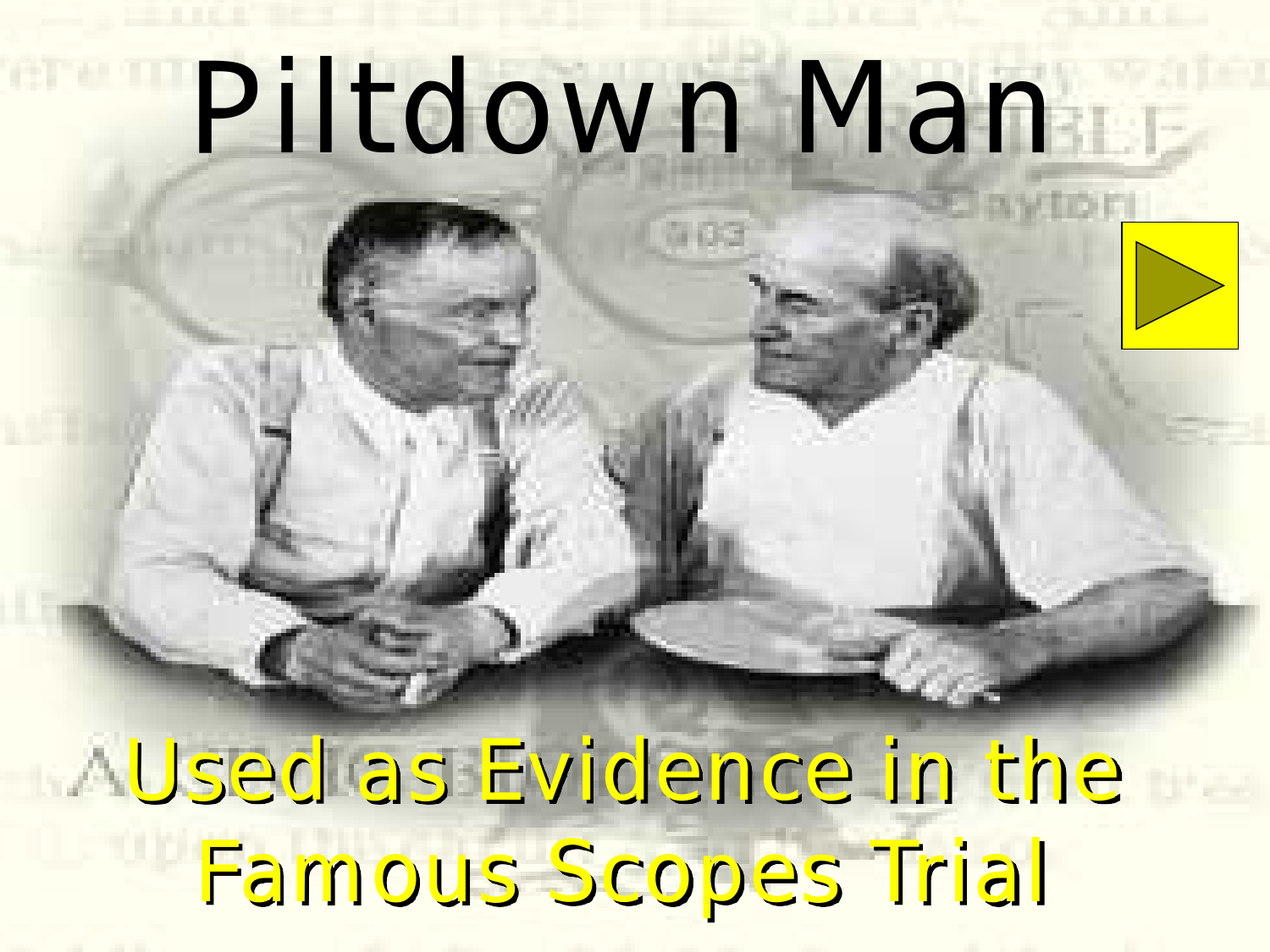

# Piltdown Man

Used as Evidence in the Famous Scopes Trial